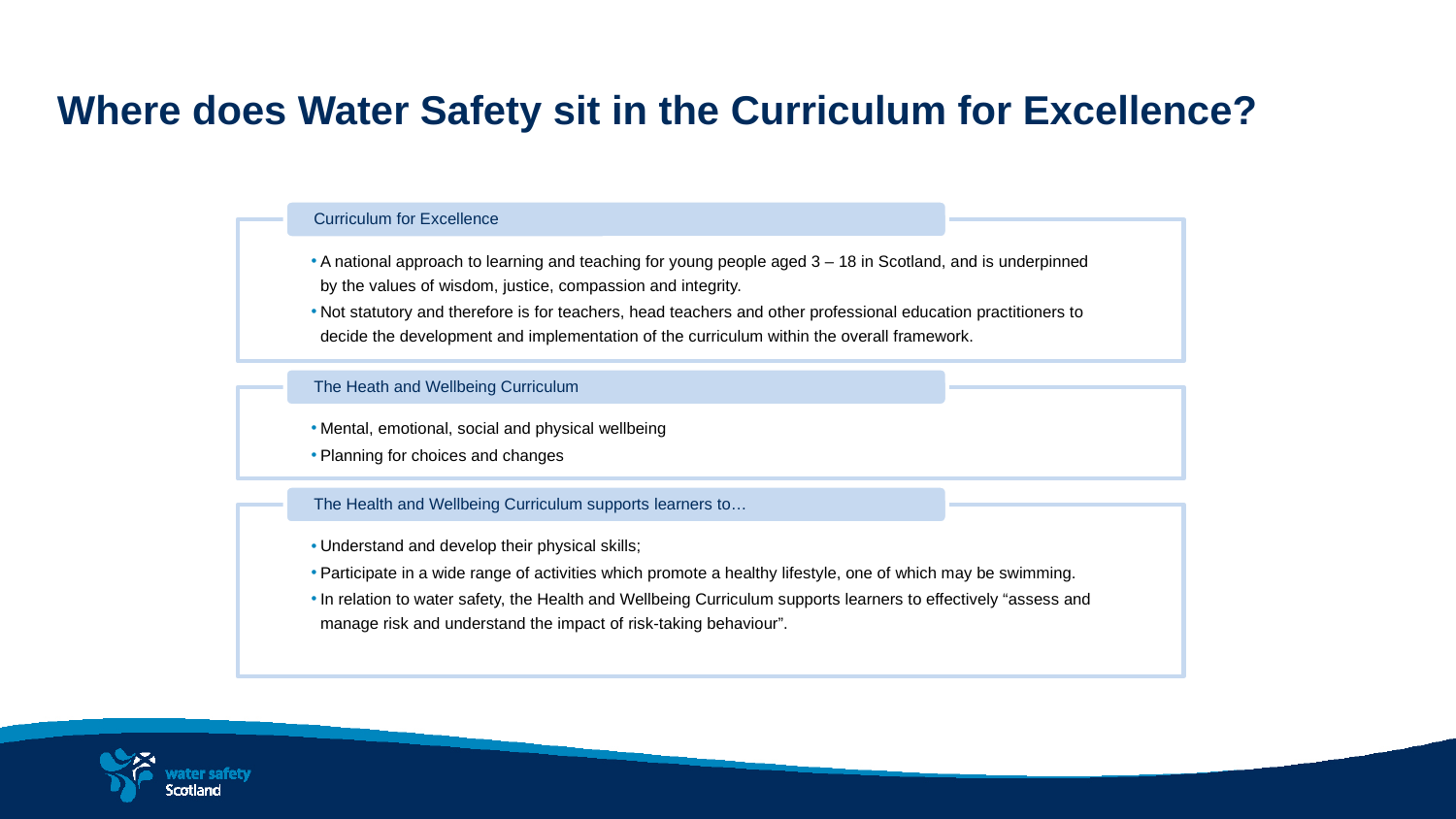

# Where does Water Safety sit in the Curriculum for Excellence?
A national approach to learning and teaching for young people aged 3 – 18 in Scotland, and is underpinned by the values of wisdom, justice, compassion and integrity.
Not statutory and therefore is for teachers, head teachers and other professional education practitioners to decide the development and implementation of the curriculum within the overall framework.
Curriculum for Excellence
Mental, emotional, social and physical wellbeing
Planning for choices and changes
The Heath and Wellbeing Curriculum
Understand and develop their physical skills;
Participate in a wide range of activities which promote a healthy lifestyle, one of which may be swimming.
In relation to water safety, the Health and Wellbeing Curriculum supports learners to effectively “assess and manage risk and understand the impact of risk-taking behaviour”.
The Health and Wellbeing Curriculum supports learners to…